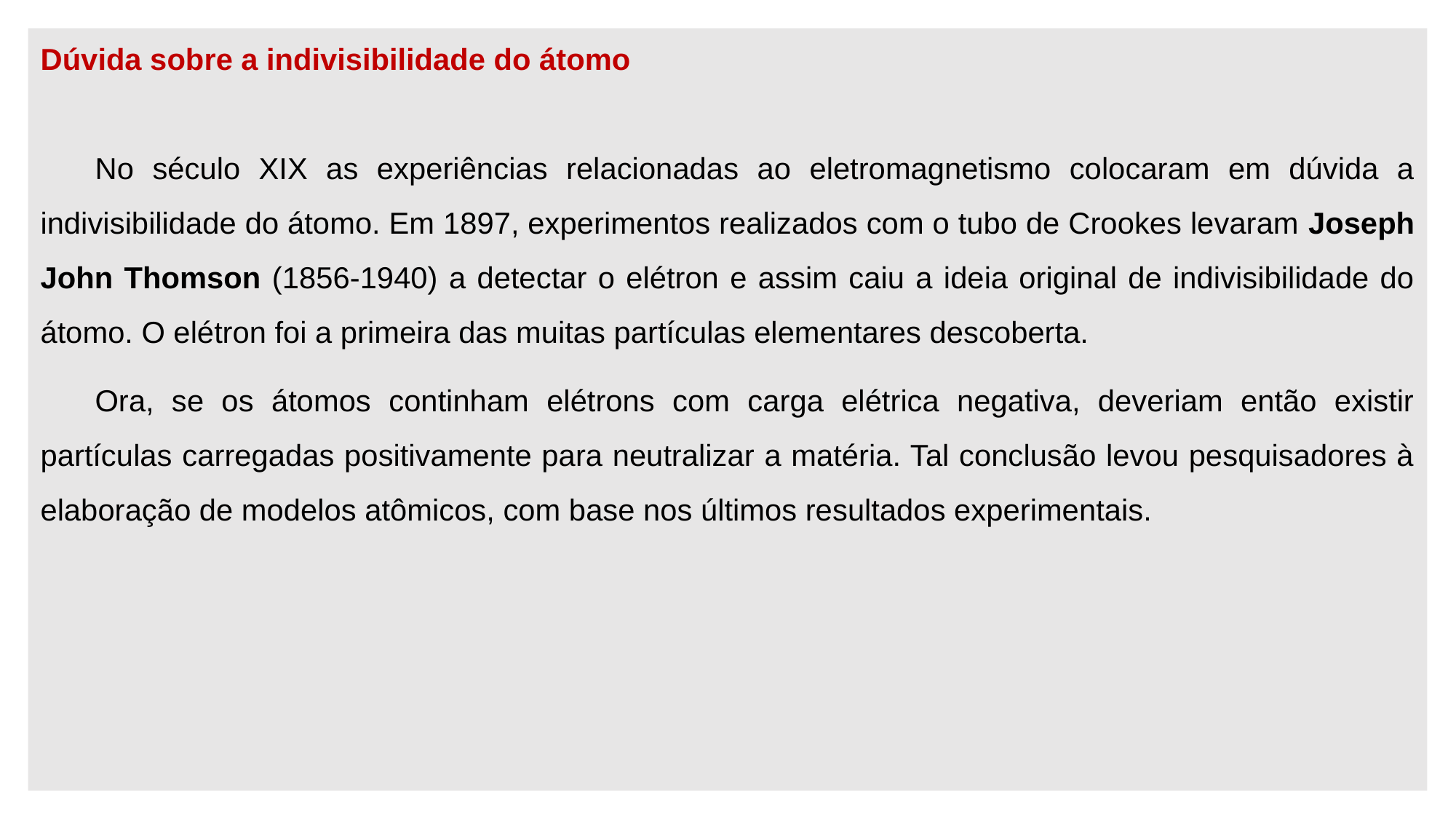

Dúvida sobre a indivisibilidade do átomo

No século XIX as experiências relacionadas ao eletromagnetismo colocaram em dúvida a indivisibilidade do átomo. Em 1897, experimentos realizados com o tubo de Crookes levaram Joseph John Thomson (1856-1940) a detectar o elétron e assim caiu a ideia original de indivisibilidade do átomo. O elétron foi a primeira das muitas partículas elementares descoberta.
Ora, se os átomos continham elétrons com carga elétrica negativa, deveriam então existir partículas carregadas positivamente para neutralizar a matéria. Tal conclusão levou pesquisadores à elaboração de modelos atômicos, com base nos últimos resultados experimentais.